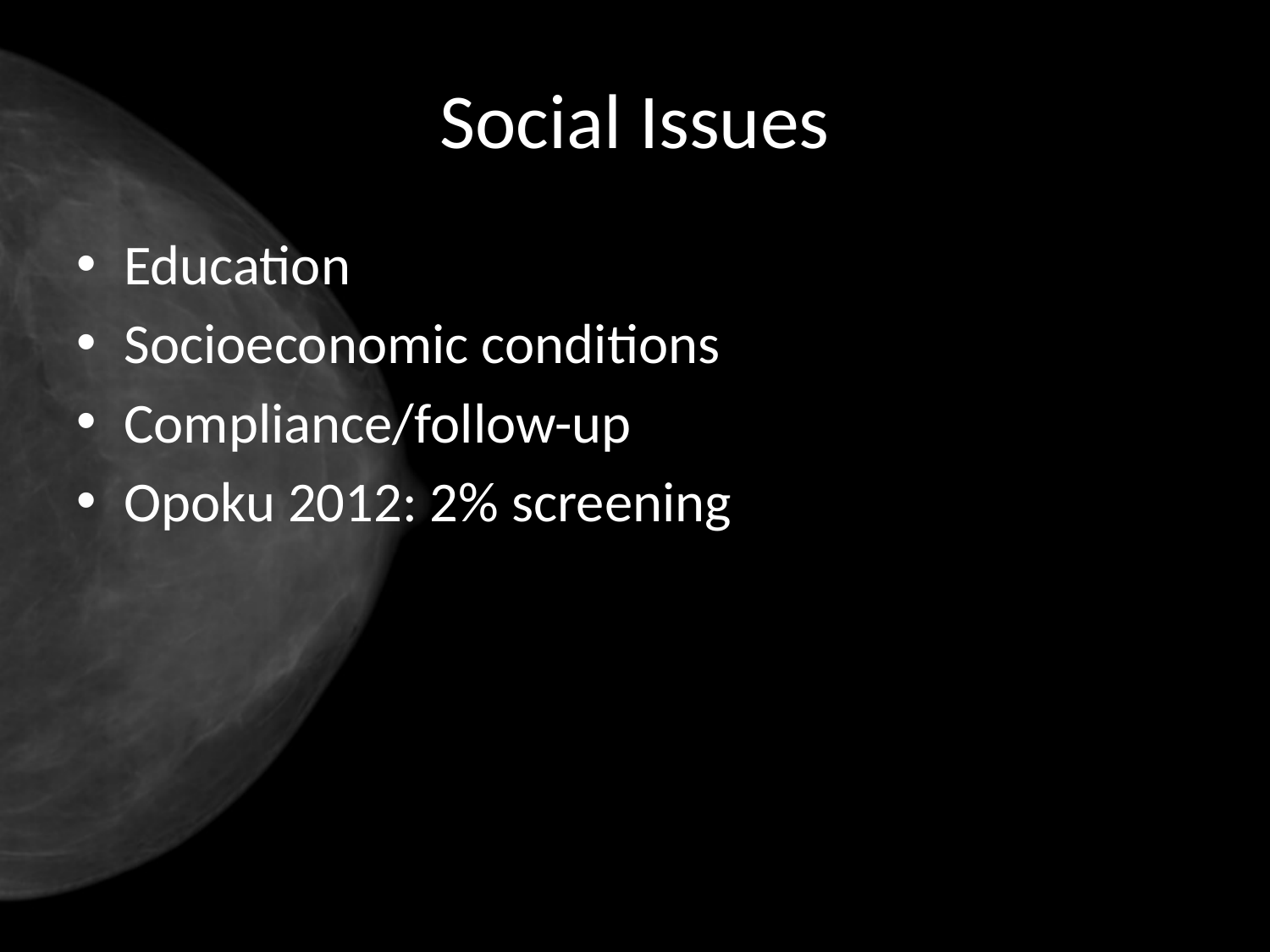

# Social Issues
Education
Socioeconomic conditions
Compliance/follow-up
Opoku 2012: 2% screening